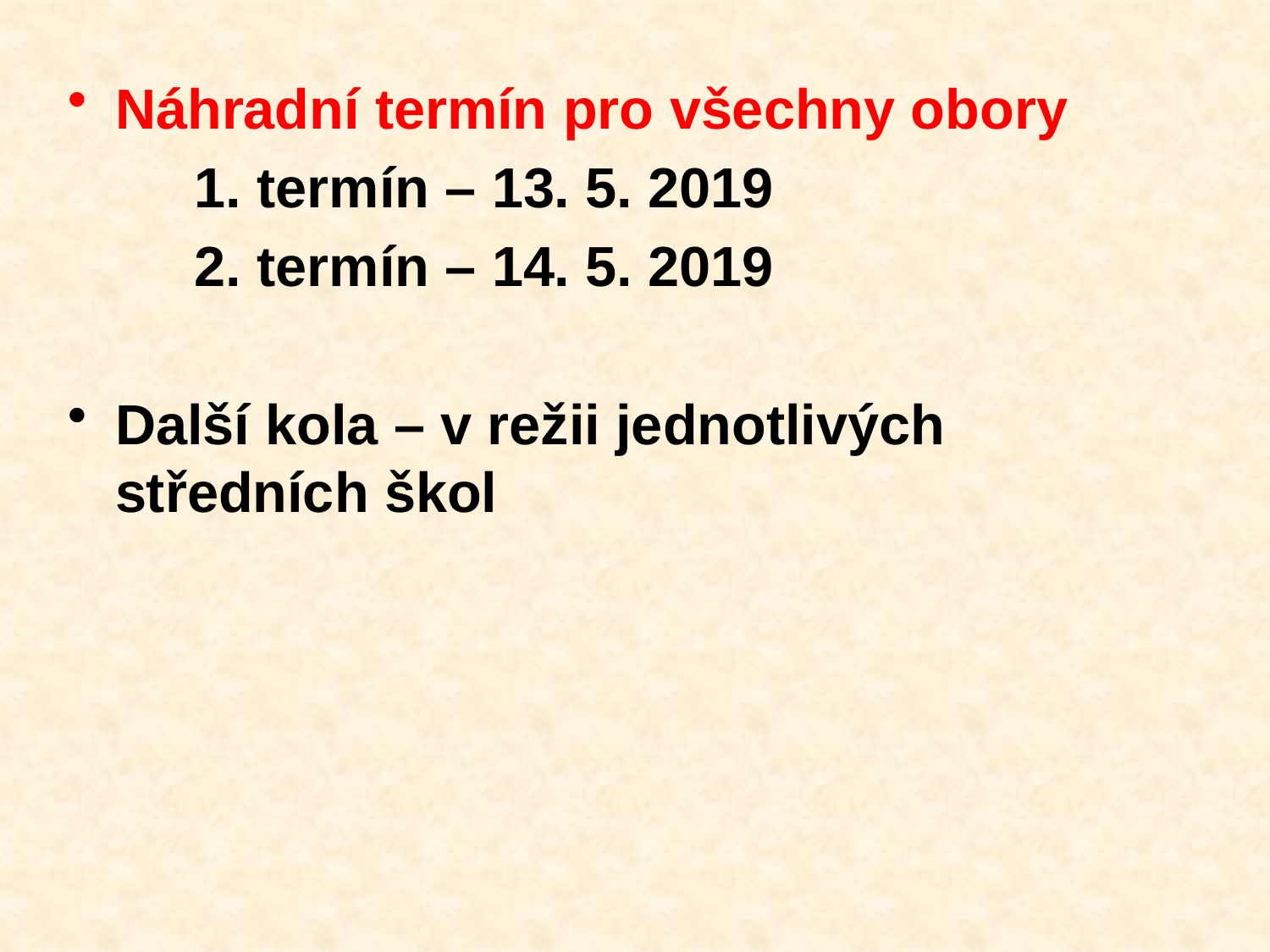

Náhradní termín pro všechny obory
	1. termín – 13. 5. 2019
	2. termín – 14. 5. 2019

Další kola – v režii jednotlivých středních škol